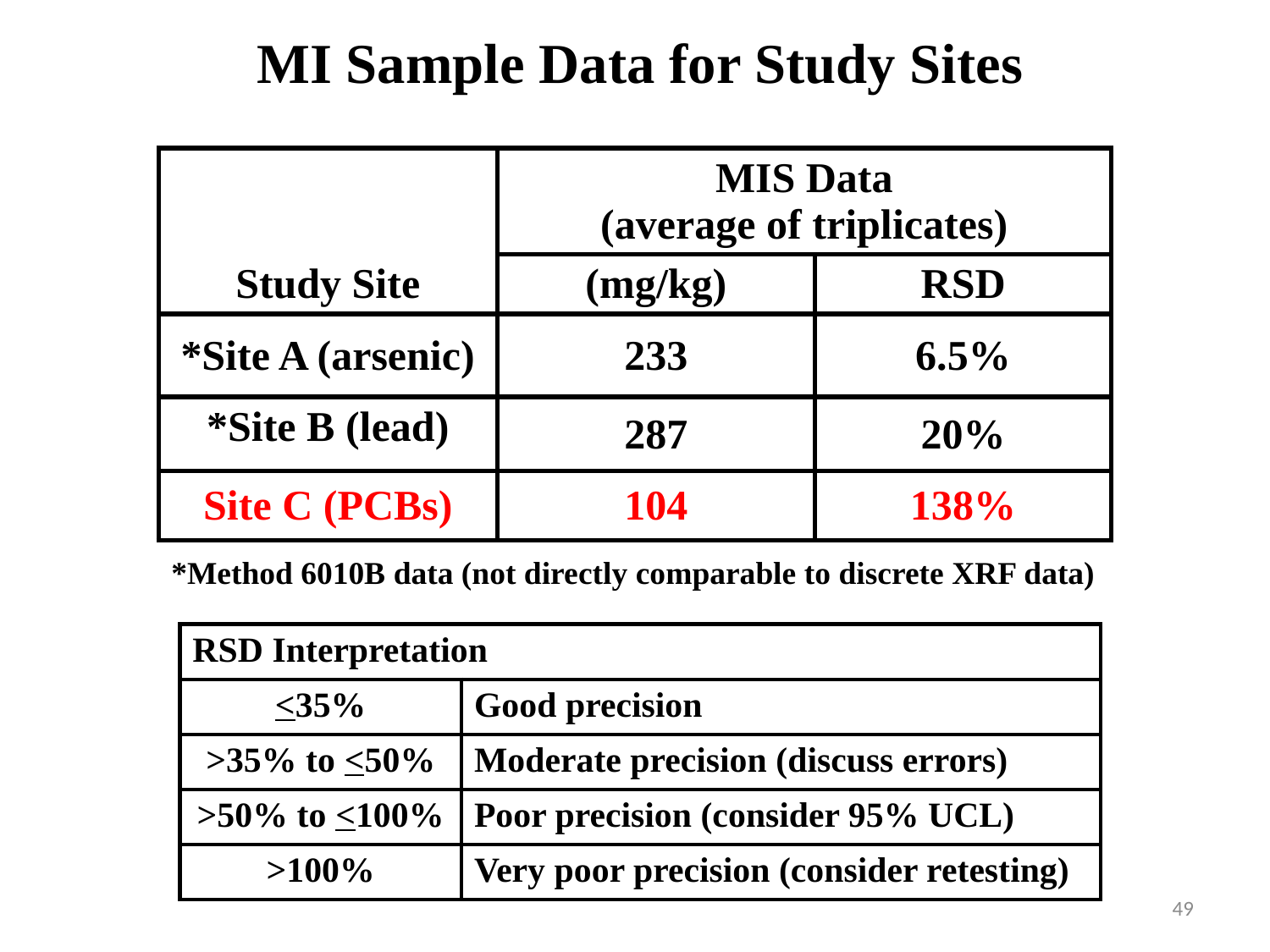

MI Sample Data for Study Sites
| Study Site | MIS Data (average of triplicates) |  |
| --- | --- | --- |
|  | (mg/kg) | RSD |
| \*Site A (arsenic) | 233 | 6.5% |
| \*Site B (lead) | 287 | 20% |
| Site C (PCBs) | 104 | 138% |
*Method 6010B data (not directly comparable to discrete XRF data)
| RSD Interpretation |  |
| --- | --- |
| <35% | Good precision |
| >35% to <50% | Moderate precision (discuss errors) |
| >50% to <100% | Poor precision (consider 95% UCL) |
| >100% | Very poor precision (consider retesting) |
49